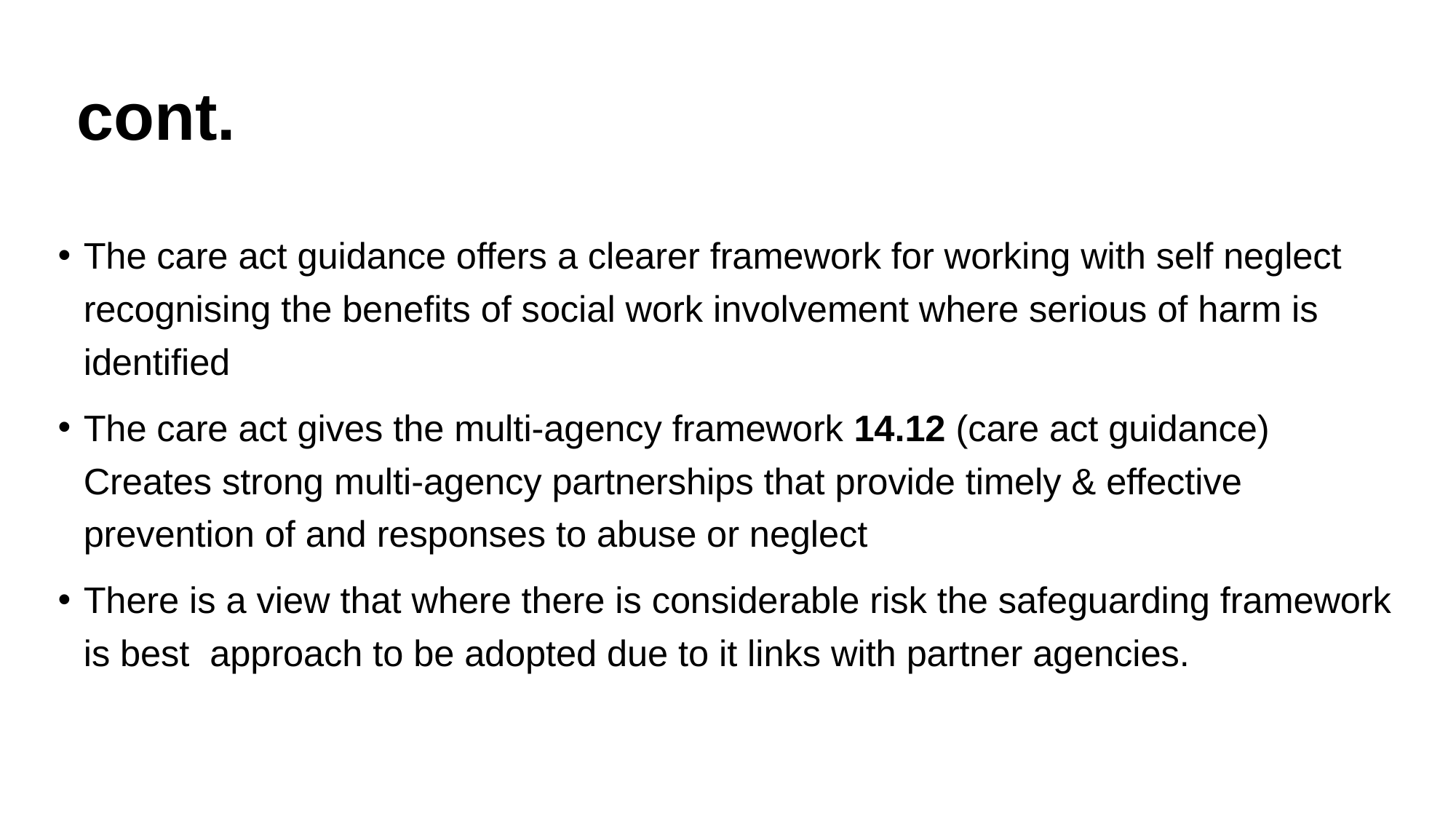

# cont.
The care act guidance offers a clearer framework for working with self neglect recognising the benefits of social work involvement where serious of harm is identified
The care act gives the multi-agency framework 14.12 (care act guidance) Creates strong multi-agency partnerships that provide timely & effective prevention of and responses to abuse or neglect
There is a view that where there is considerable risk the safeguarding framework is best  approach to be adopted due to it links with partner agencies.